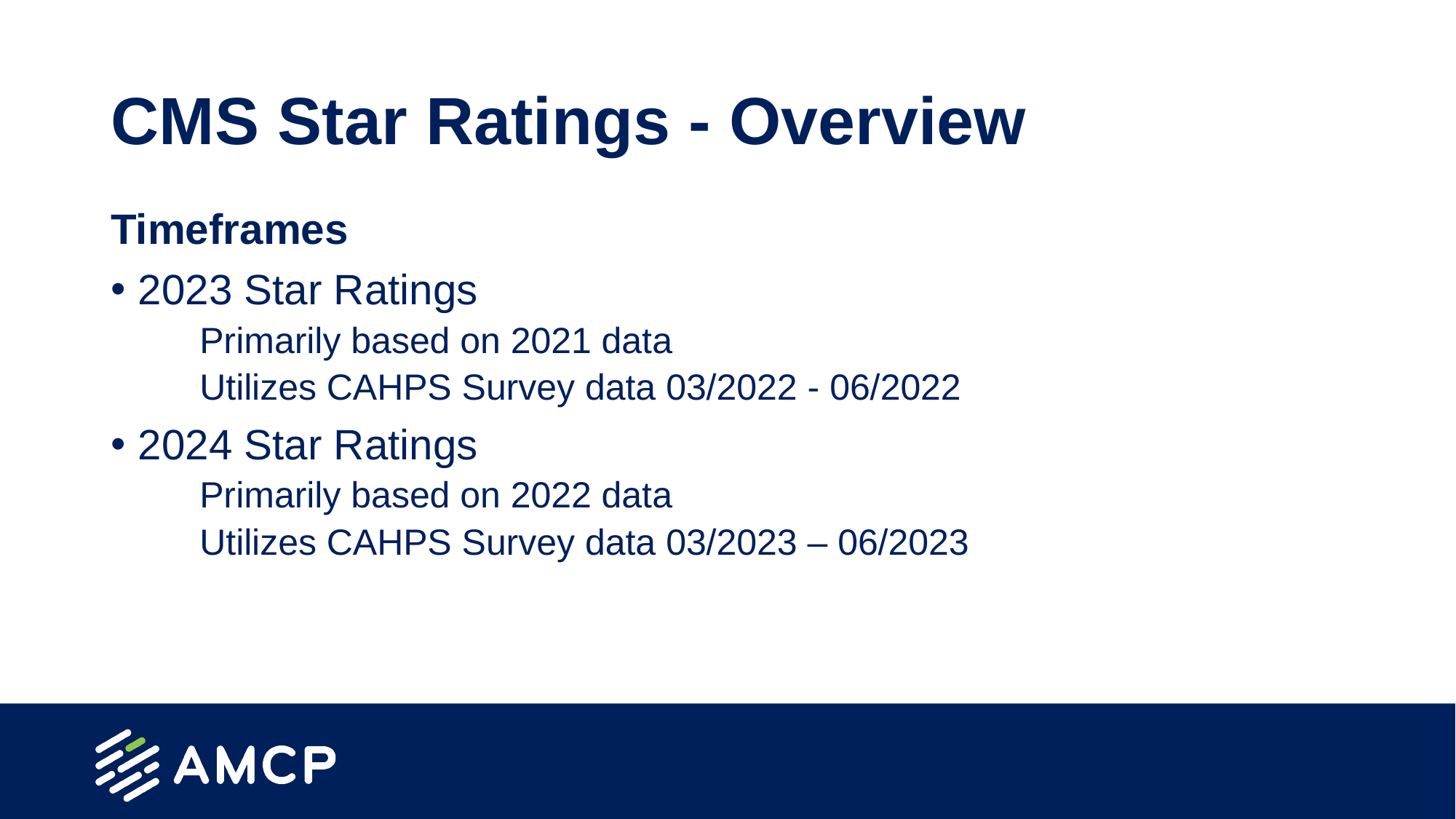

# CMS Star Ratings - Overview
Timeframes
2023 Star Ratings
Primarily based on 2021 data
Utilizes CAHPS Survey data 03/2022 - 06/2022
2024 Star Ratings
Primarily based on 2022 data
Utilizes CAHPS Survey data 03/2023 – 06/2023